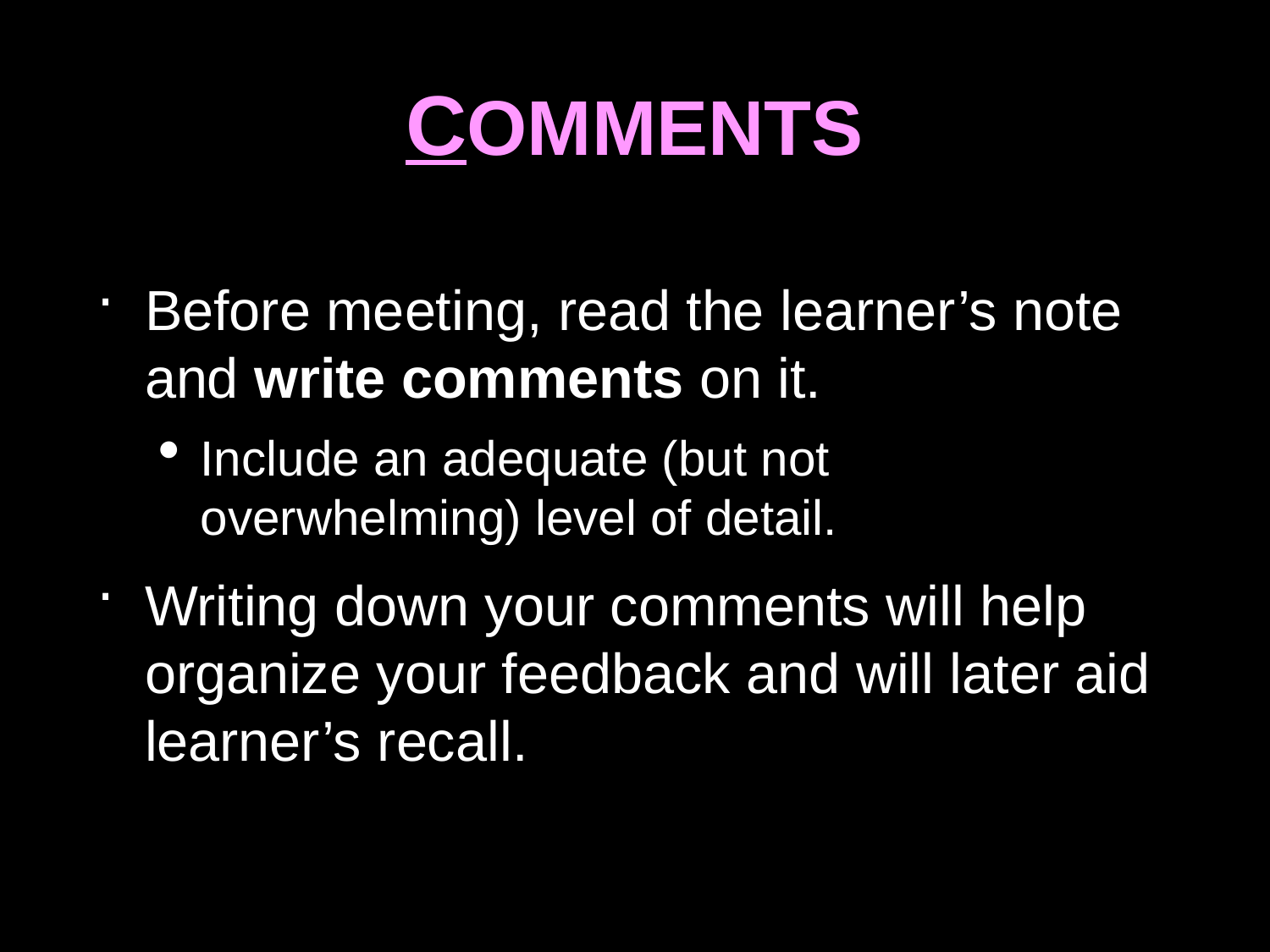

COMMENTS

Before meeting, read the learner’s note and write comments on it.

Include an adequate (but not overwhelming) level of detail.

Writing down your comments will help organize your feedback and will later aid learner’s recall.